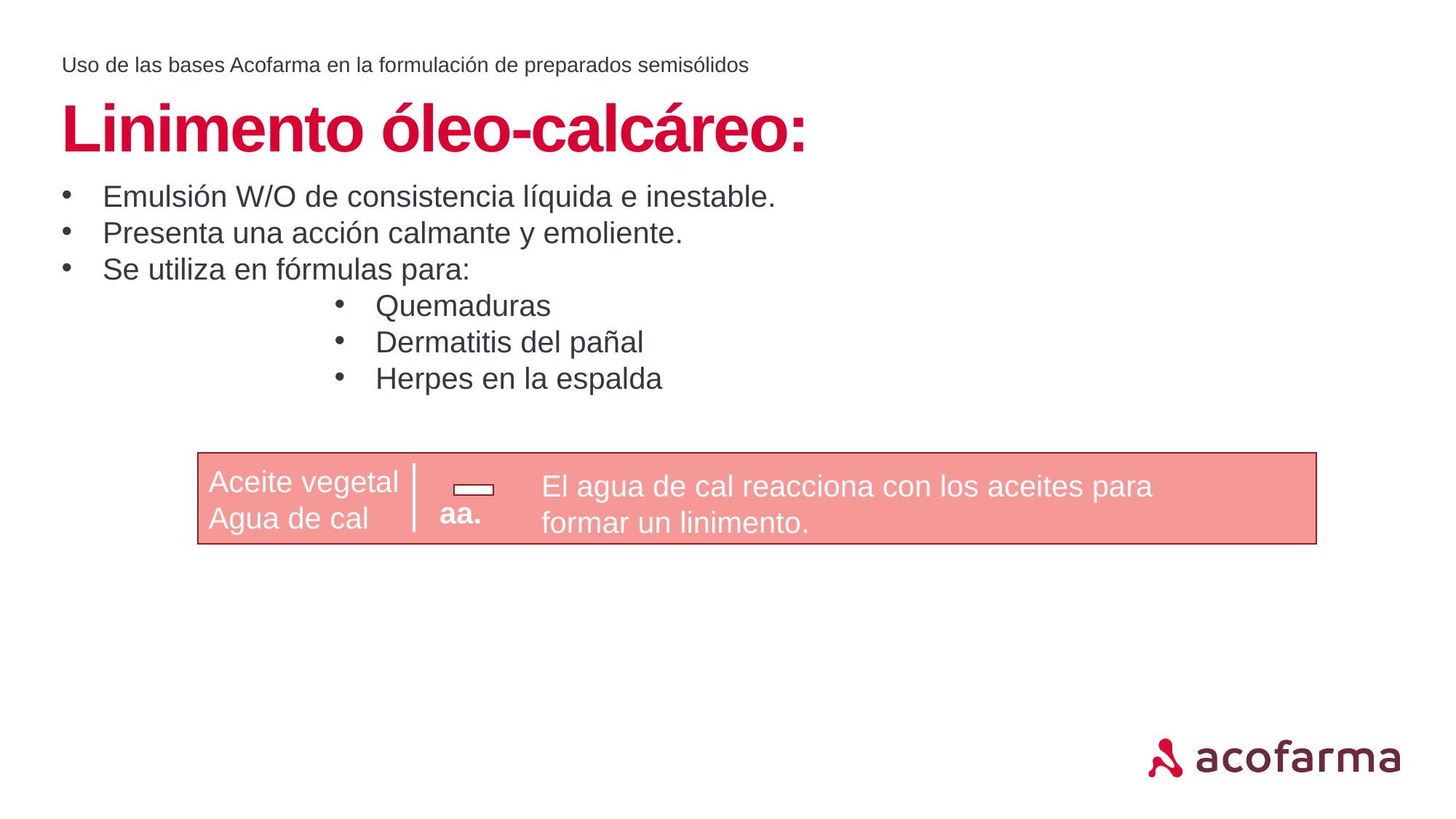

Uso de las bases Acofarma en la formulación de preparados semisólidos
# Linimento óleo-calcáreo:
Emulsión W/O de consistencia líquida e inestable.
Presenta una acción calmante y emoliente.
Se utiliza en fórmulas para:
Quemaduras
Dermatitis del pañal
Herpes en la espalda

Aceite vegetal
Agua de cal
El agua de cal reacciona con los aceites para formar un linimento.

aa.